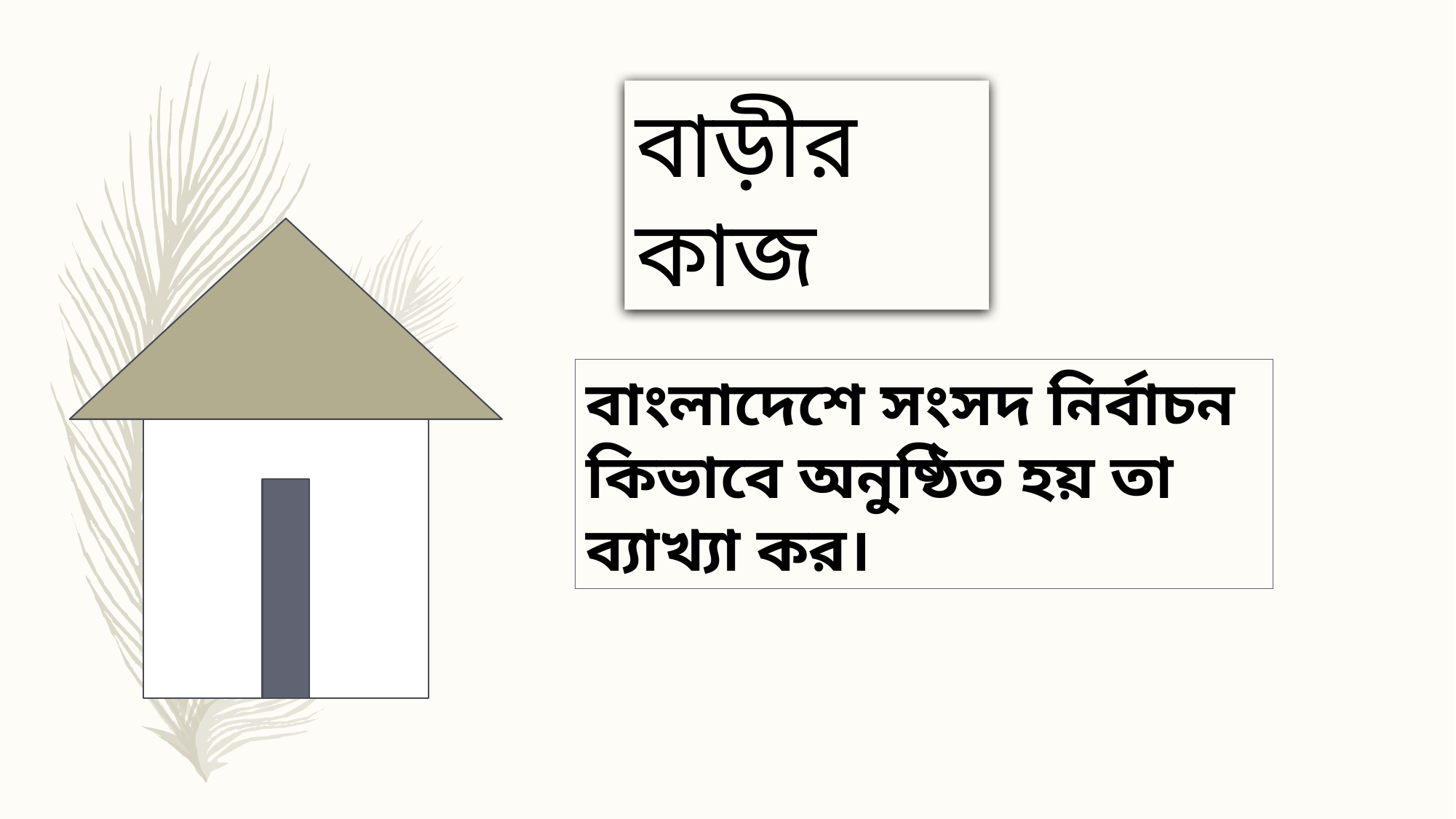

বাড়ীর কাজ

বাংলাদেশে সংসদ নির্বাচন কিভাবে অনুষ্ঠিত হয় তা ব্যাখ্যা কর।